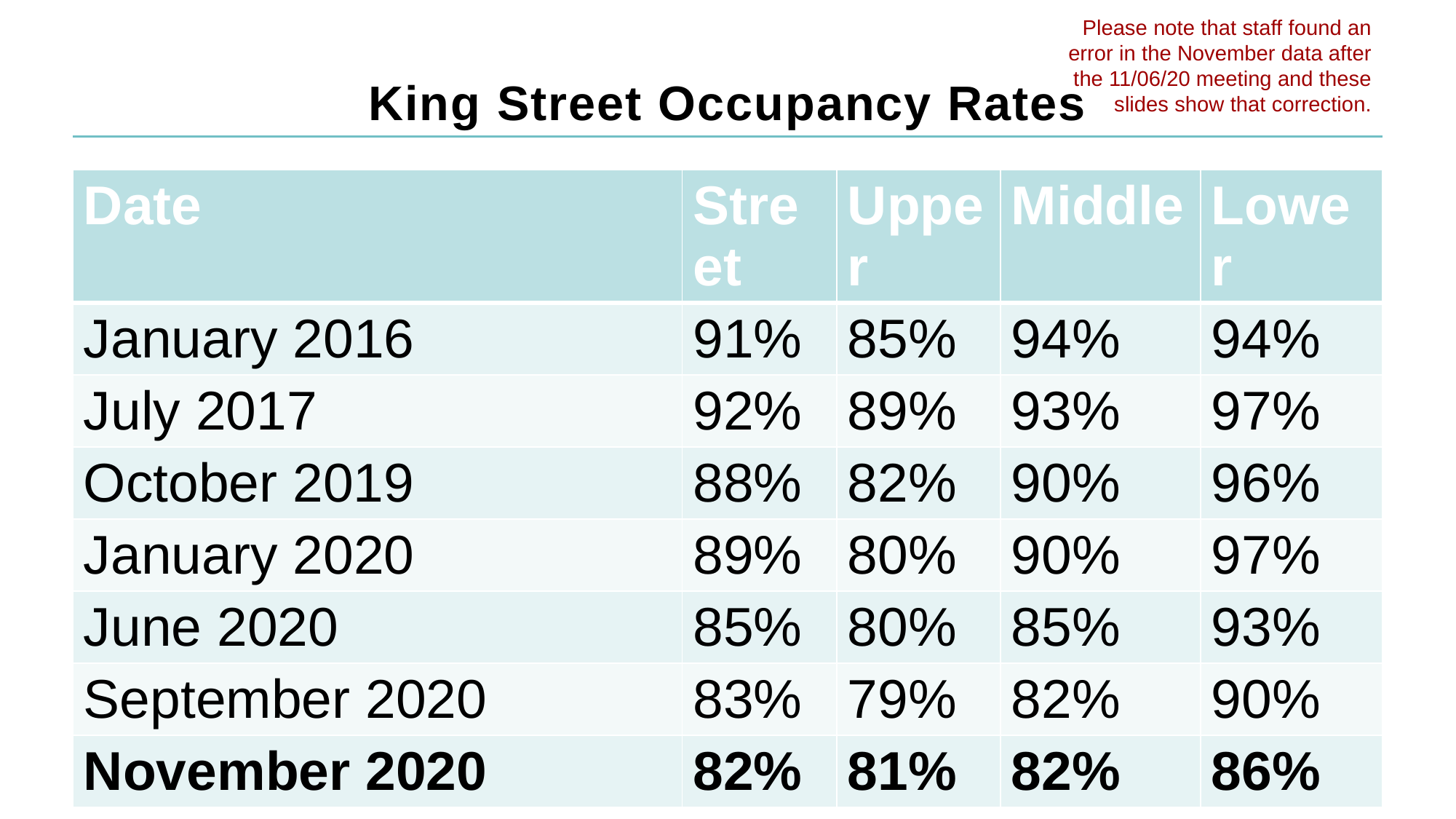

Please note that staff found an error in the November data after the 11/06/20 meeting and these slides show that correction.
# King Street Occupancy Rates
| Date | Street | Upper | Middle | Lower |
| --- | --- | --- | --- | --- |
| January 2016 | 91% | 85% | 94% | 94% |
| July 2017 | 92% | 89% | 93% | 97% |
| October 2019 | 88% | 82% | 90% | 96% |
| January 2020 | 89% | 80% | 90% | 97% |
| June 2020 | 85% | 80% | 85% | 93% |
| September 2020 | 83% | 79% | 82% | 90% |
| November 2020 | 82% | 81% | 82% | 86% |